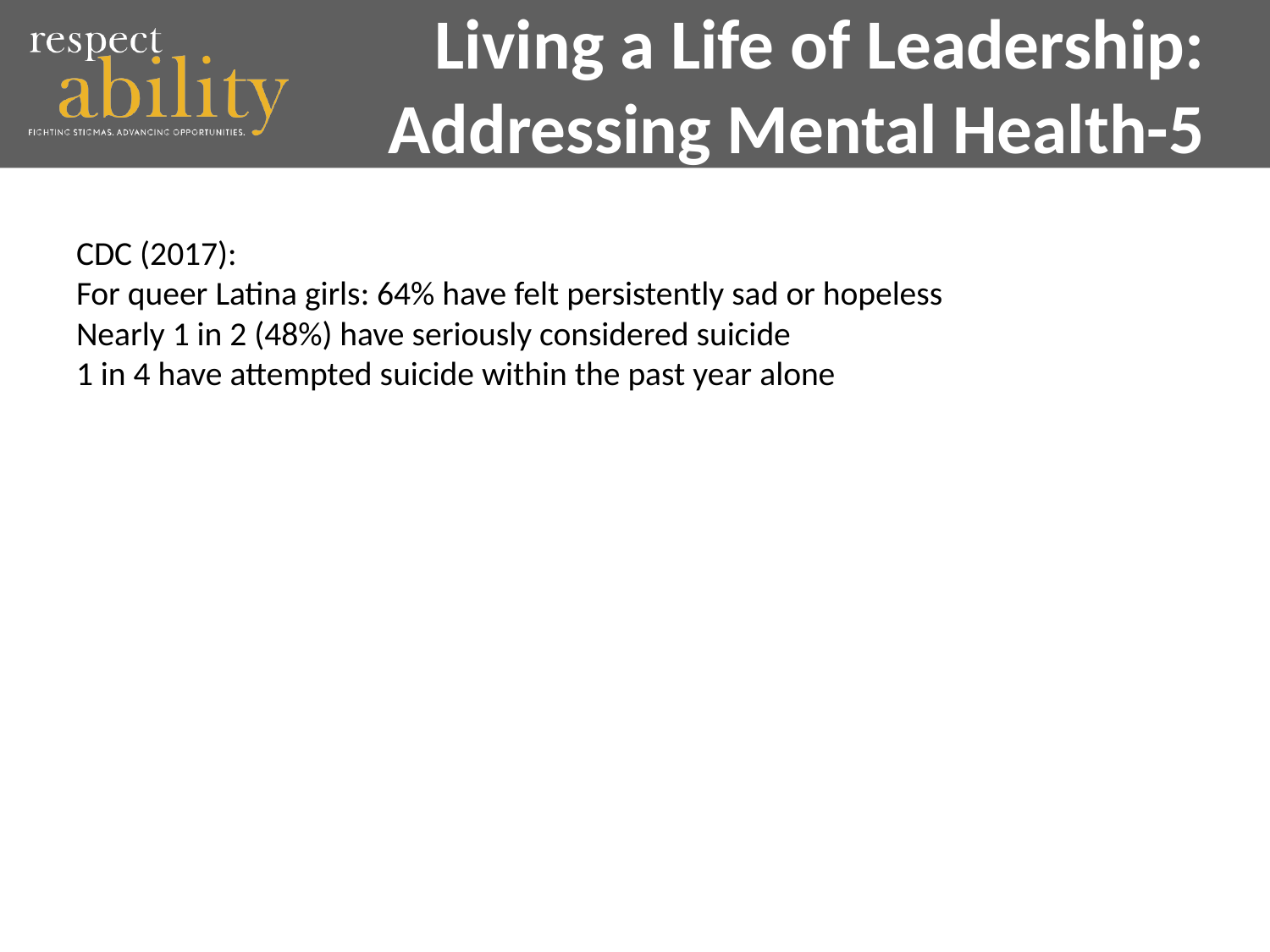

# Living a Life of Leadership: Addressing Mental Health-5
CDC (2017):
For queer Latina girls: 64% have felt persistently sad or hopeless
Nearly 1 in 2 (48%) have seriously considered suicide
1 in 4 have attempted suicide within the past year alone